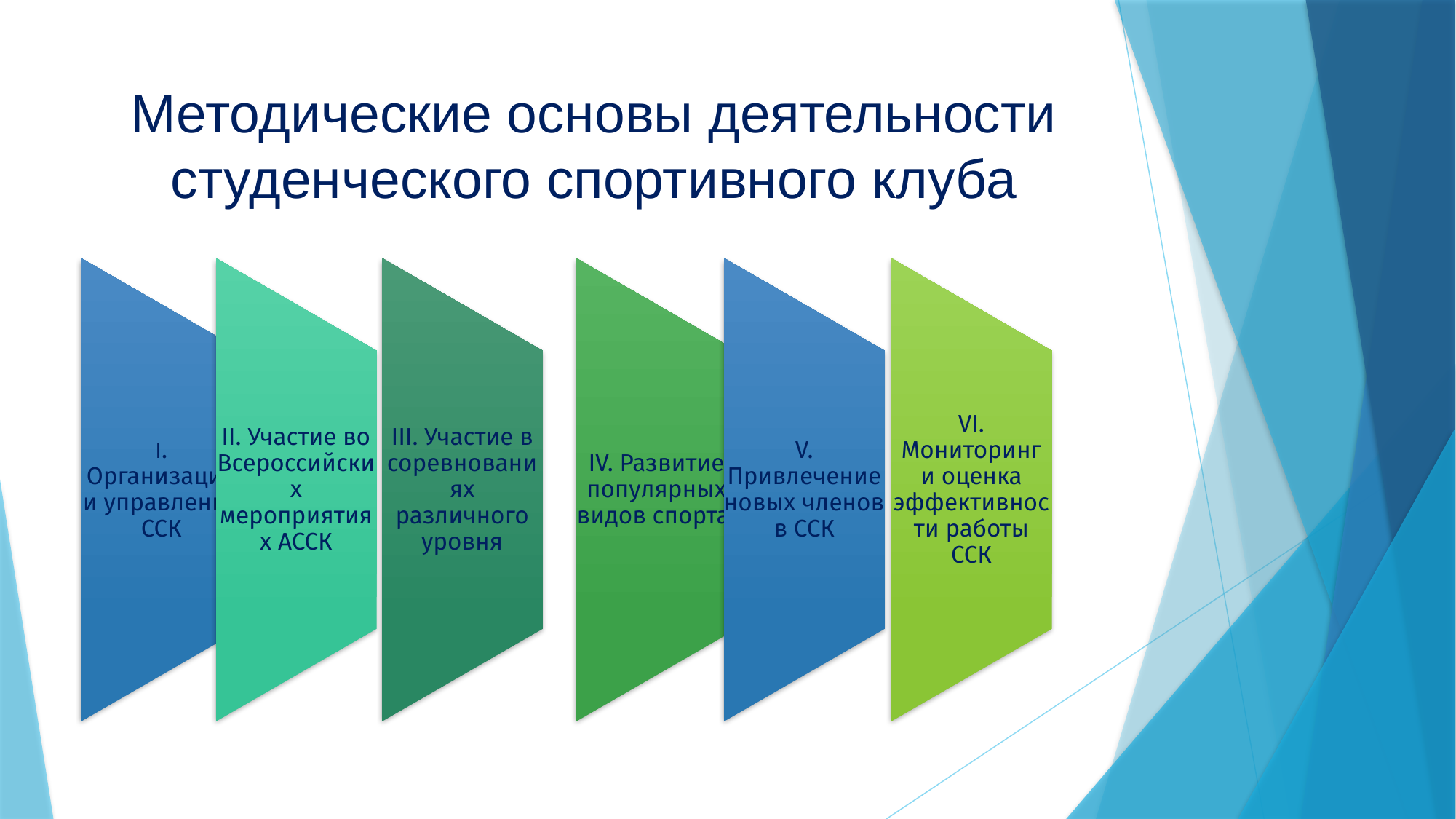

# Методические основы деятельности студенческого спортивного клуба
I. Организация и управление ССК
II. Участие во Всероссийских мероприятиях АССК
III. Участие в соревнованиях различного уровня
IV. Развитие популярных видов спорта
VI. Мониторинг и оценка эффективности работы ССК
V. Привлечение новых членов в ССК